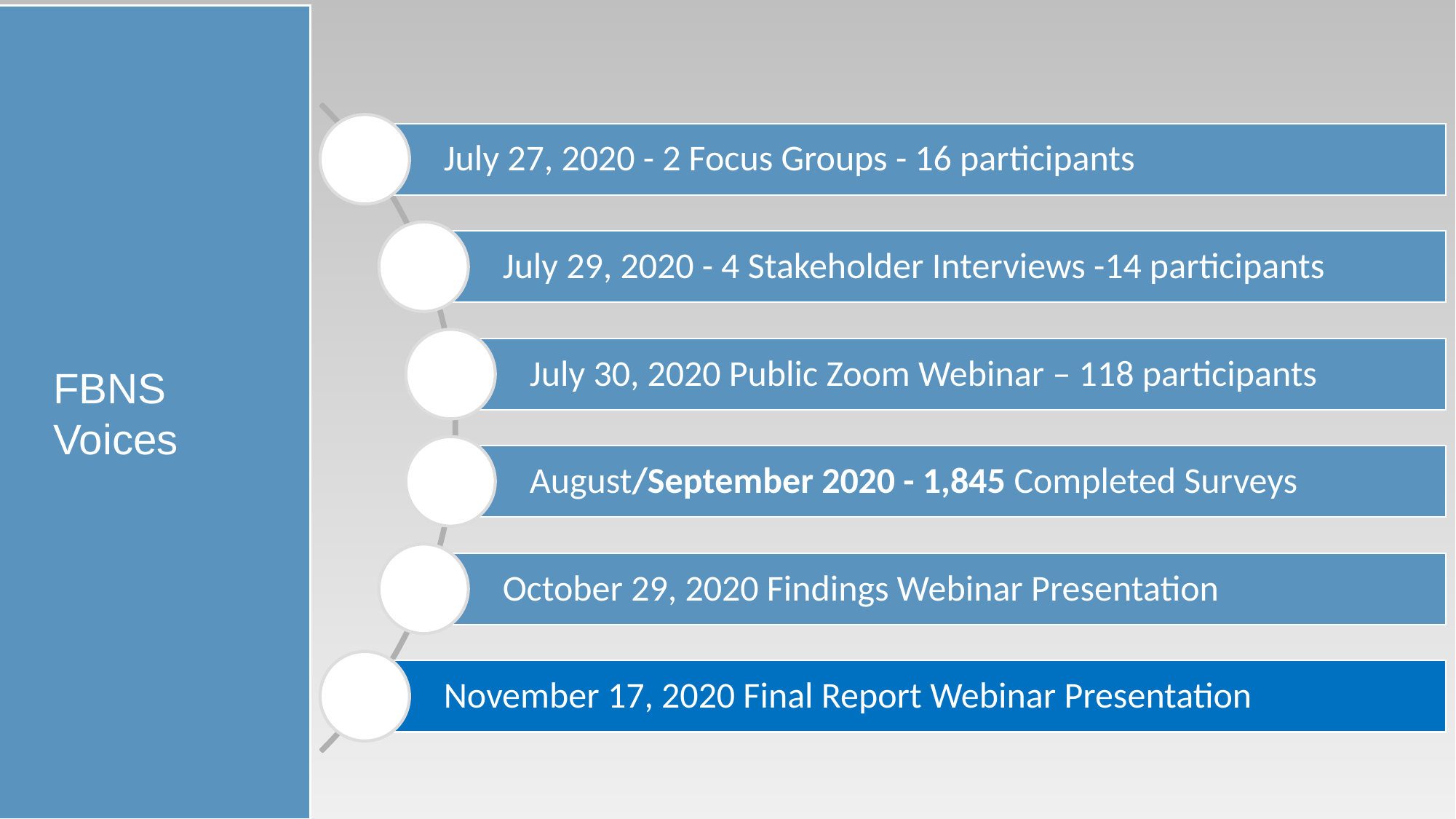

FBNS  Voices
July 27, 2020 - 2 Focus Groups - 16 participants
July 29, 2020 - 4 Stakeholder Interviews -14 participants
July 30, 2020 Public Zoom Webinar – 118 participants
August/September 2020 - 1,845 Completed Surveys
October 29, 2020 Findings Webinar Presentation
November 17, 2020 Final Report Webinar Presentation